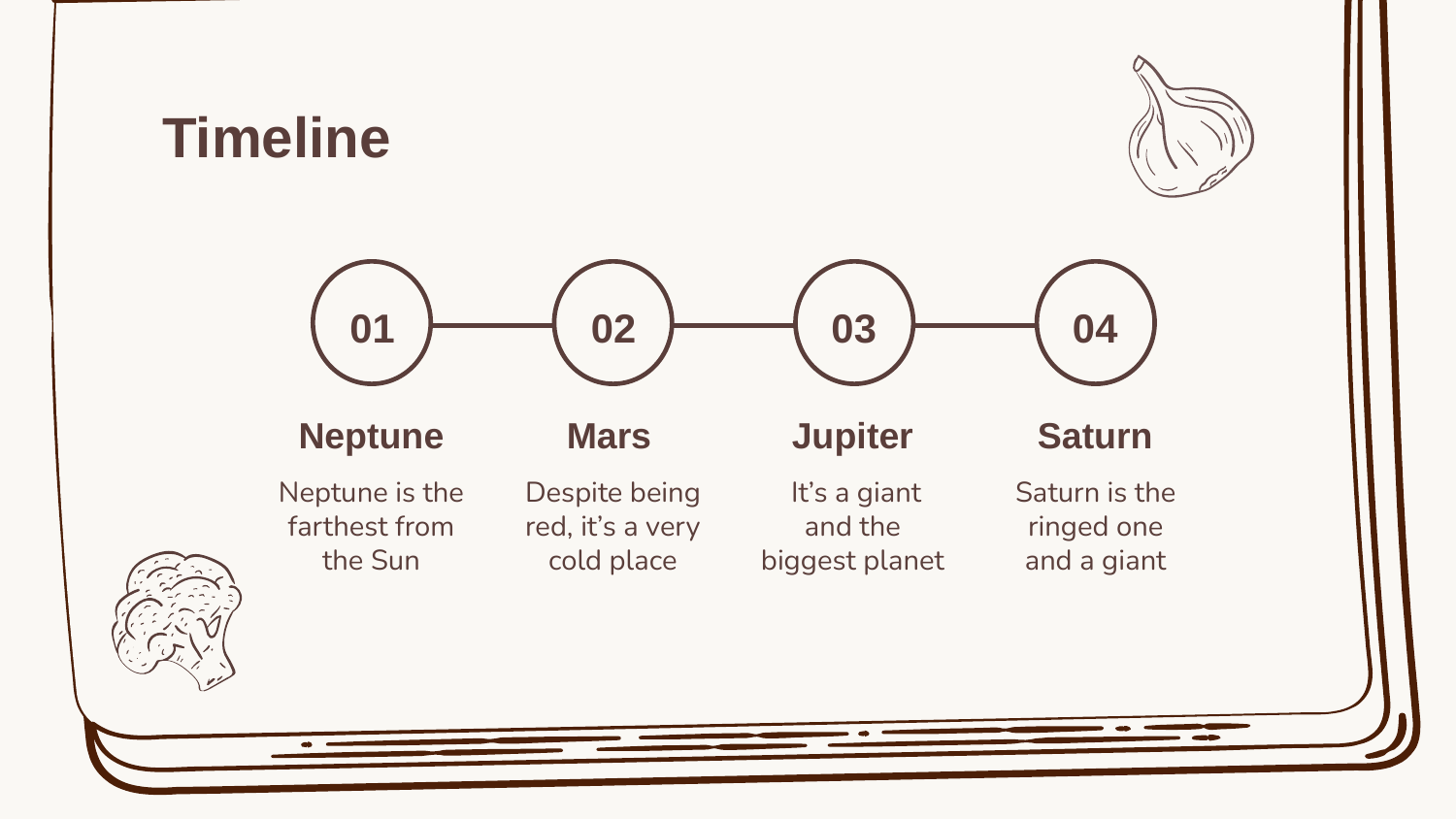

# Timeline

01
02
03
04
Neptune
Mars
Jupiter
Saturn
Neptune is the farthest from the Sun
Despite being red, it’s a very cold place
 It’s a giant and the biggest planet
Saturn is the ringed one and a giant